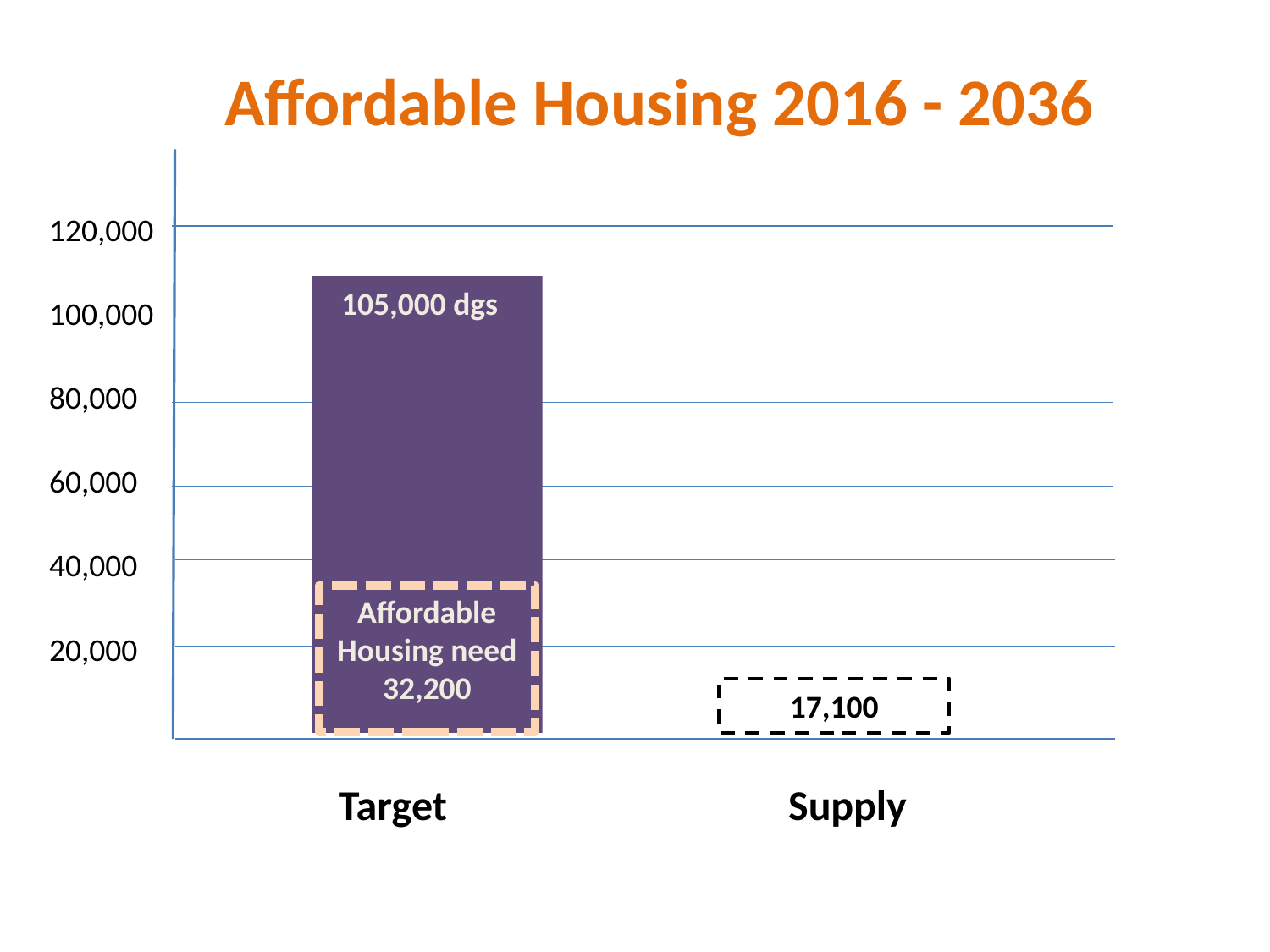

# Affordable Housing 2016 - 2036

120,000

100,000

80,000

60,000

40,000

20,000

105,000 dgs
Affordable Housing need 32,200
17,100
Target
Supply